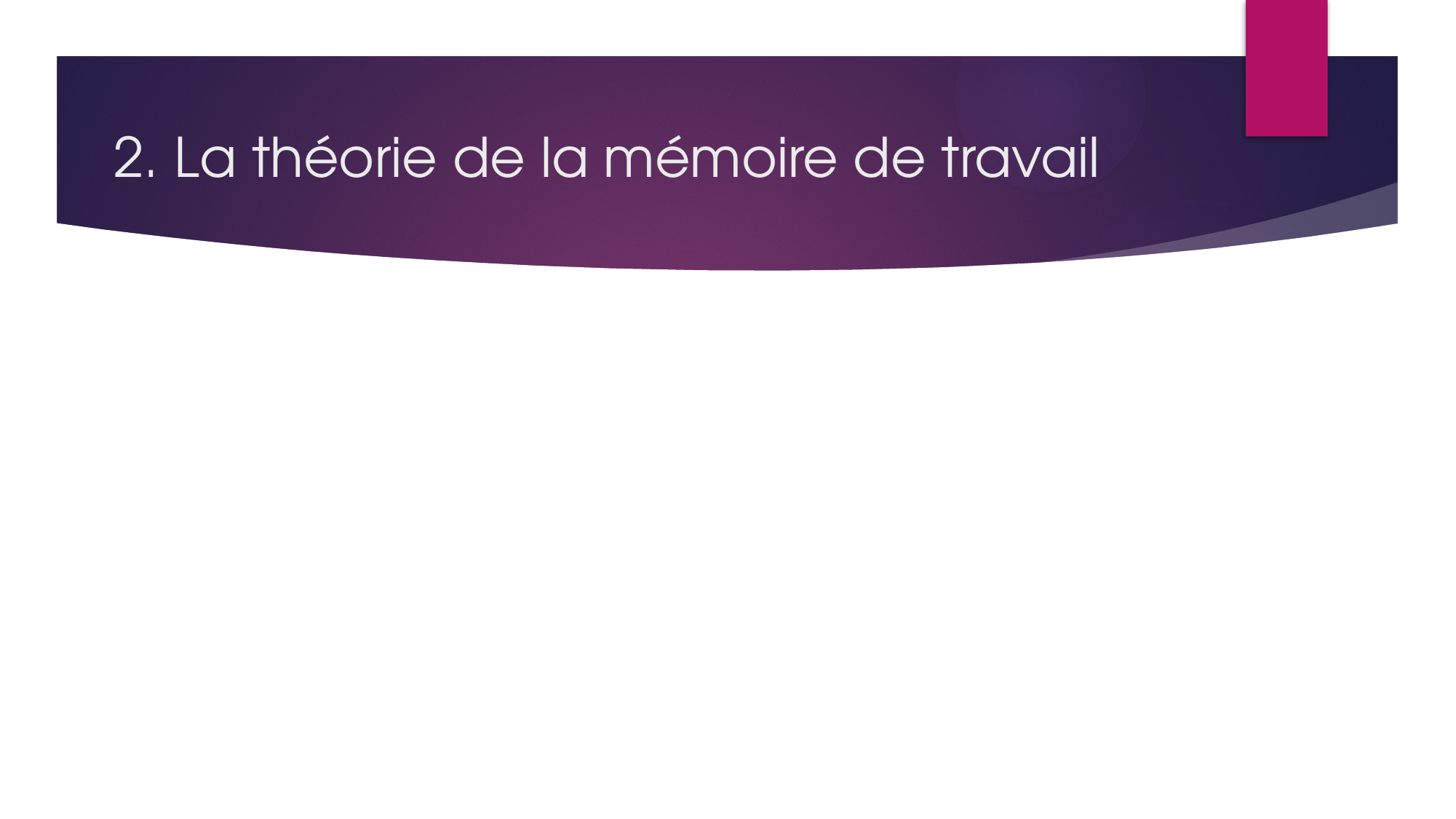

2. La théorie de la mémoire de travail